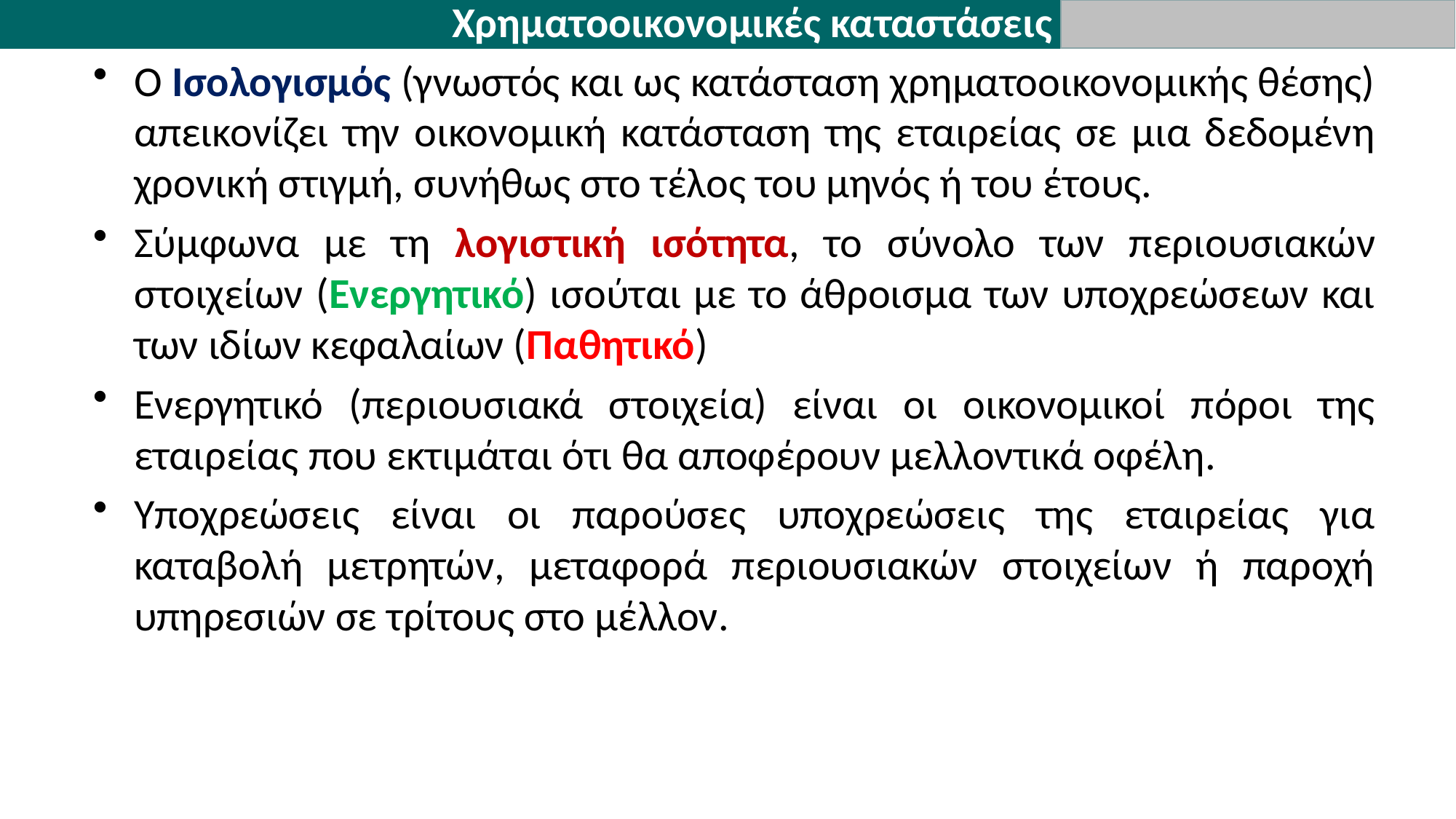

Χρηματοοικονομικές καταστάσεις

Ο Ισολογισμός (γνωστός και ως κατάσταση χρηματοοικονομικής θέσης) απεικονίζει την οικονομική κατάσταση της εταιρείας σε μια δεδομένη χρονική στιγμή, συνήθως στο τέλος του μηνός ή του έτους.
Σύμφωνα με τη λογιστική ισότητα, το σύνολο των περιουσιακών στοιχείων (Ενεργητικό) ισούται με το άθροισμα των υποχρεώσεων και των ιδίων κεφαλαίων (Παθητικό)
Ενεργητικό (περιουσιακά στοιχεία) είναι οι οικονομικοί πόροι της εταιρείας που εκτιμάται ότι θα αποφέρουν μελλοντικά οφέλη.
Υποχρεώσεις είναι οι παρούσες υποχρεώσεις της εταιρείας για καταβολή μετρητών, μεταφορά περιουσιακών στοιχείων ή παροχή υπηρεσιών σε τρίτους στο μέλλον.